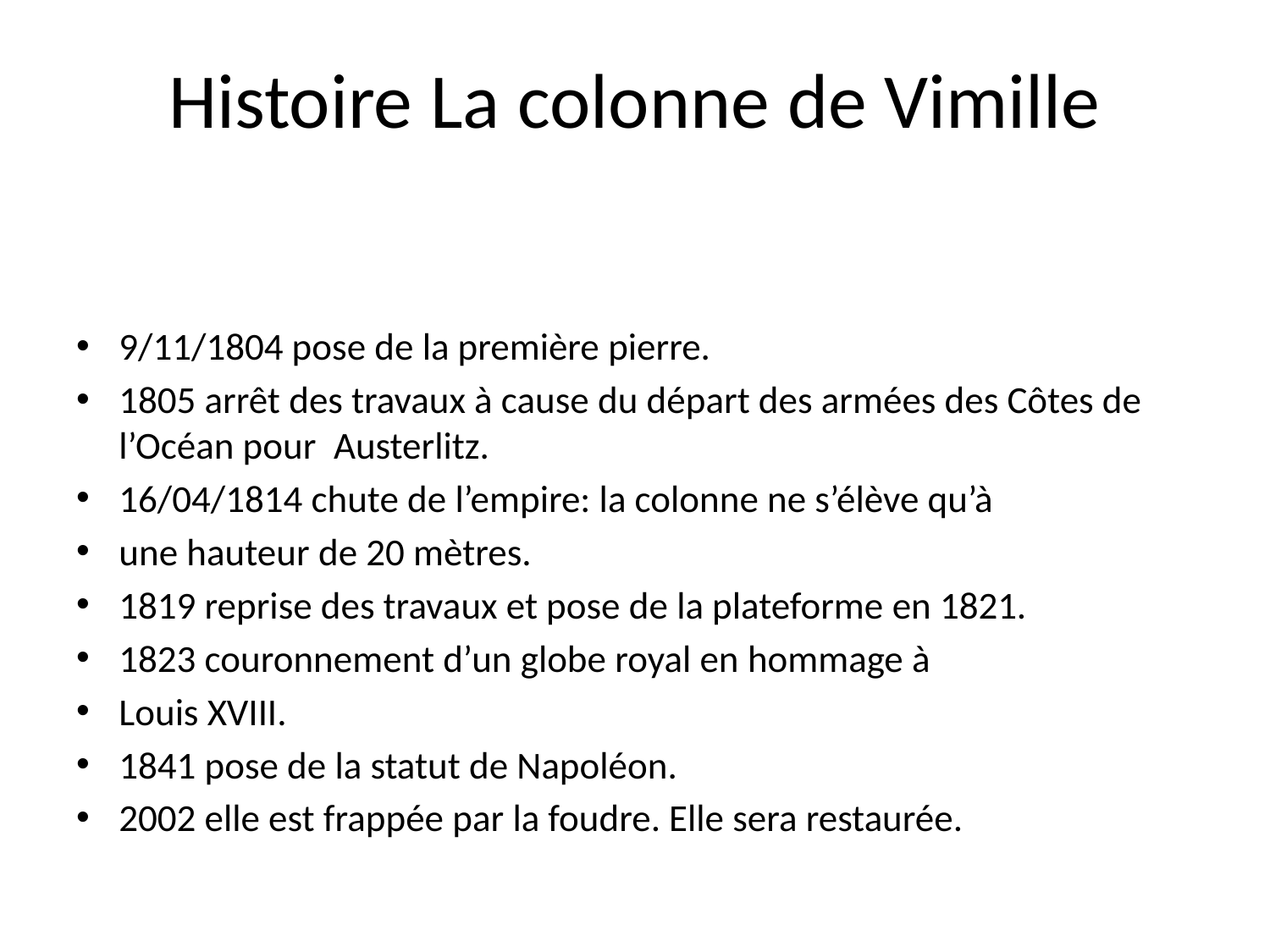

# Histoire La colonne de Vimille

9/11/1804 pose de la première pierre.
1805 arrêt des travaux à cause du départ des armées des Côtes de l’Océan pour  Austerlitz.
16/04/1814 chute de l’empire: la colonne ne s’élève qu’à
une hauteur de 20 mètres.
1819 reprise des travaux et pose de la plateforme en 1821.
1823 couronnement d’un globe royal en hommage à
Louis XVIII.
1841 pose de la statut de Napoléon.
2002 elle est frappée par la foudre. Elle sera restaurée.